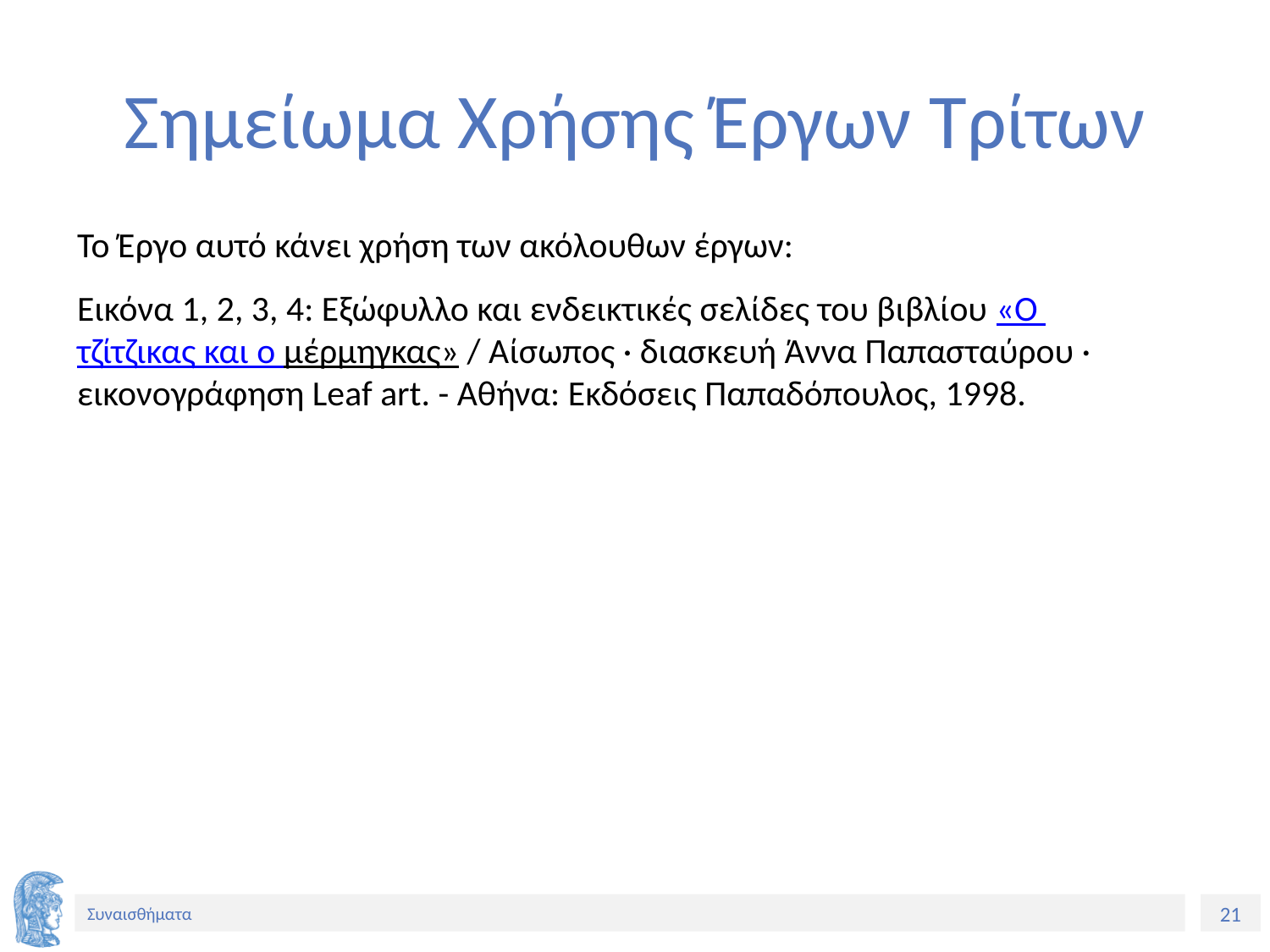

# Σημείωμα Χρήσης Έργων Τρίτων
Το Έργο αυτό κάνει χρήση των ακόλουθων έργων:
Εικόνα 1, 2, 3, 4: Εξώφυλλο και ενδεικτικές σελίδες του βιβλίου «Ο τζίτζικας και ο μέρμηγκας» / Αίσωπος · διασκευή Άννα Παπασταύρου · εικονογράφηση Leaf art. - Αθήνα: Εκδόσεις Παπαδόπουλος, 1998.